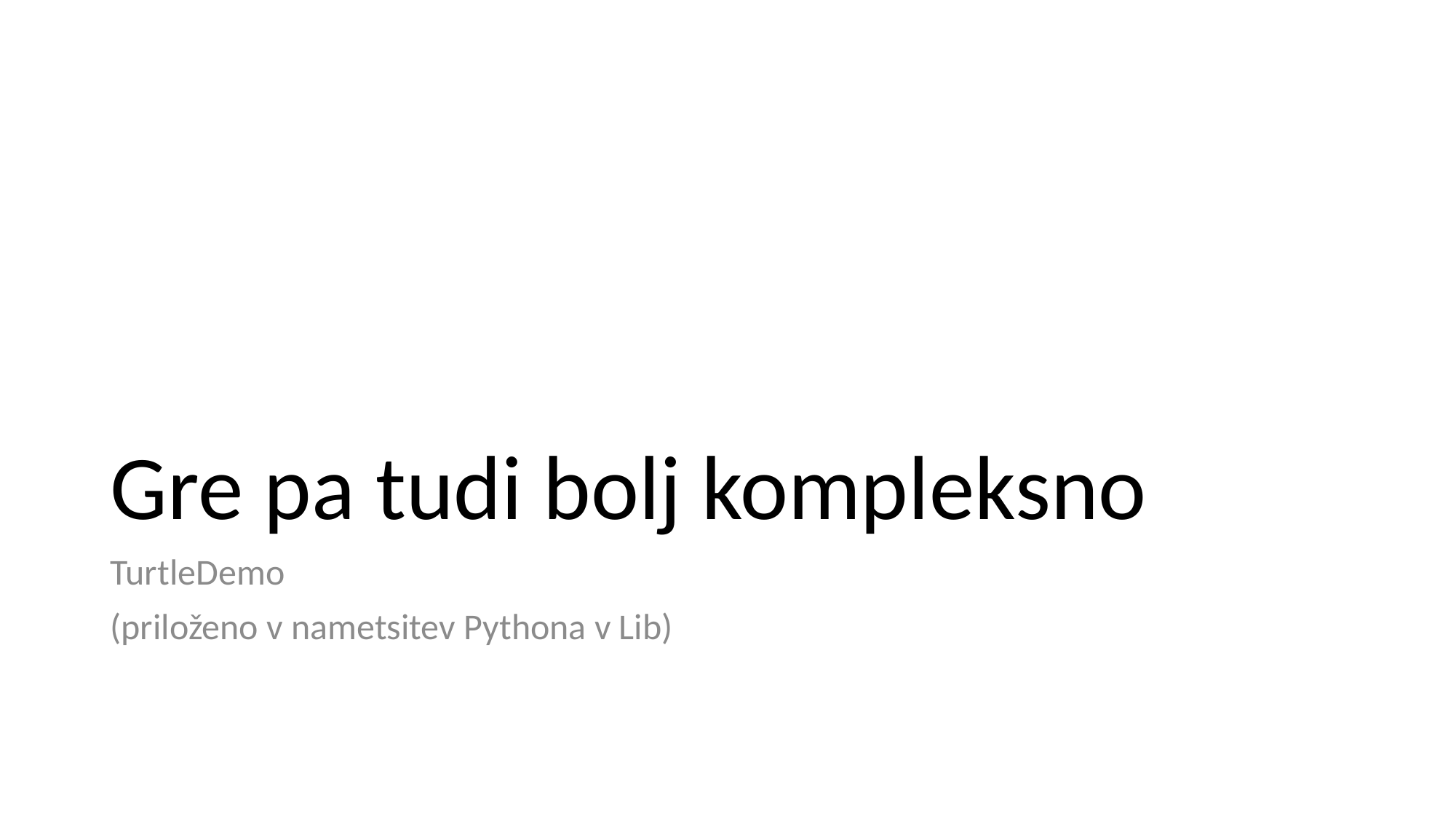

# Gre pa tudi bolj kompleksno
TurtleDemo
(priloženo v nametsitev Pythona v Lib)